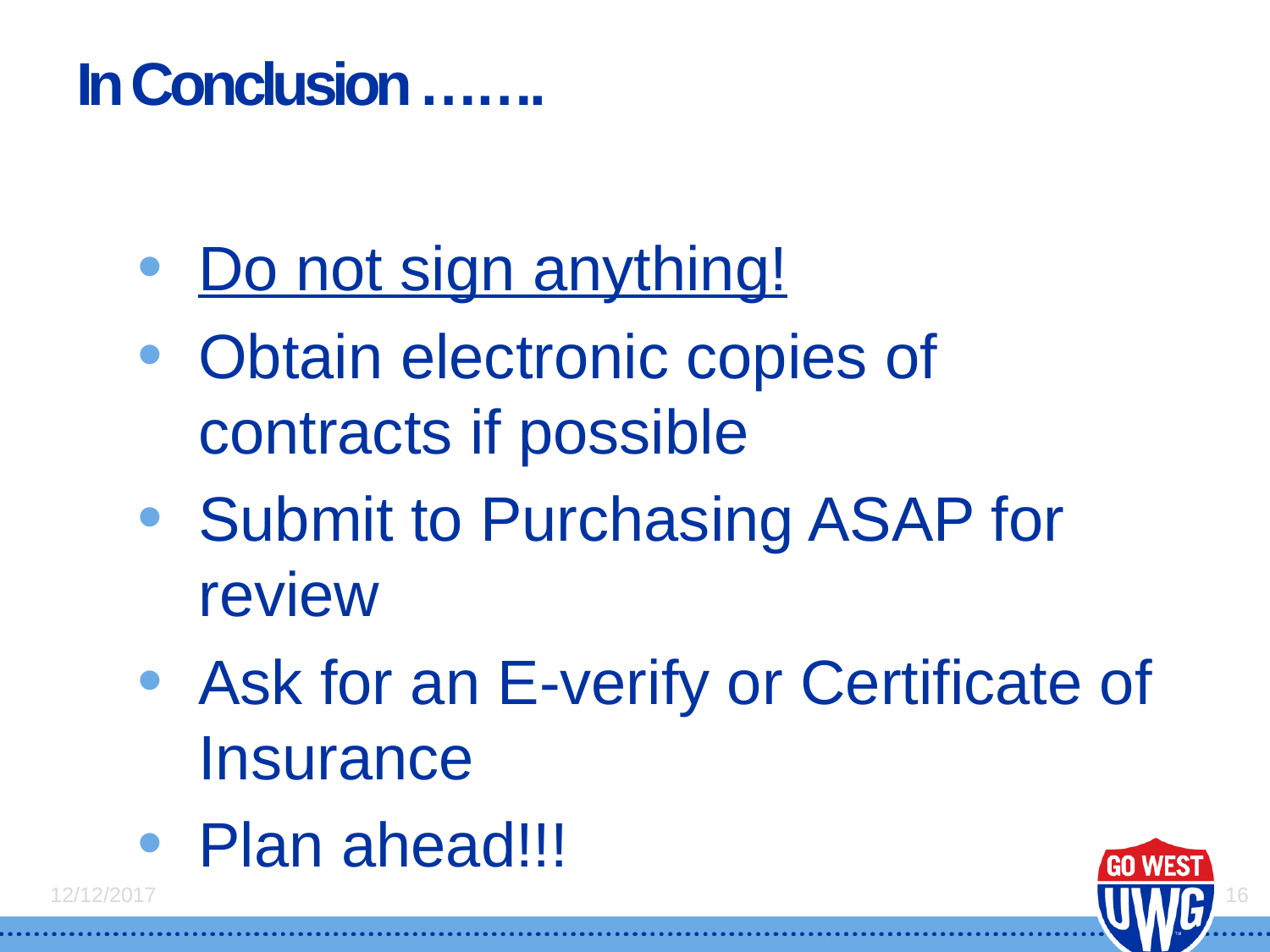

# In Conclusion …….
Do not sign anything!
Obtain electronic copies of contracts if possible
Submit to Purchasing ASAP for review
Ask for an E-verify or Certificate of Insurance
Plan ahead!!!